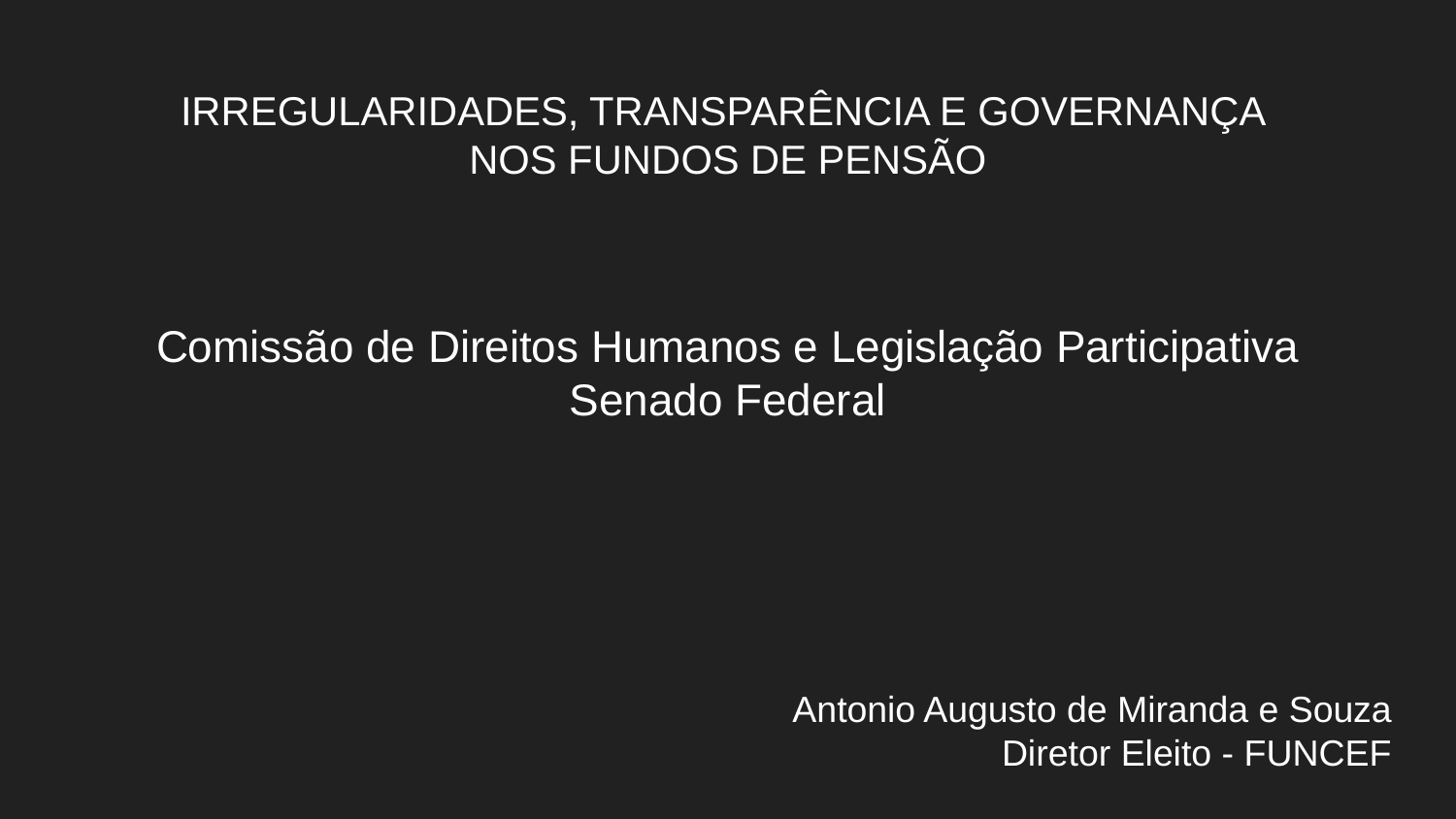

# IRREGULARIDADES, TRANSPARÊNCIA E GOVERNANÇA
NOS FUNDOS DE PENSÃO

Comissão de Direitos Humanos e Legislação Participativa
Senado Federal

Antonio Augusto de Miranda e Souza
Diretor Eleito - FUNCEF